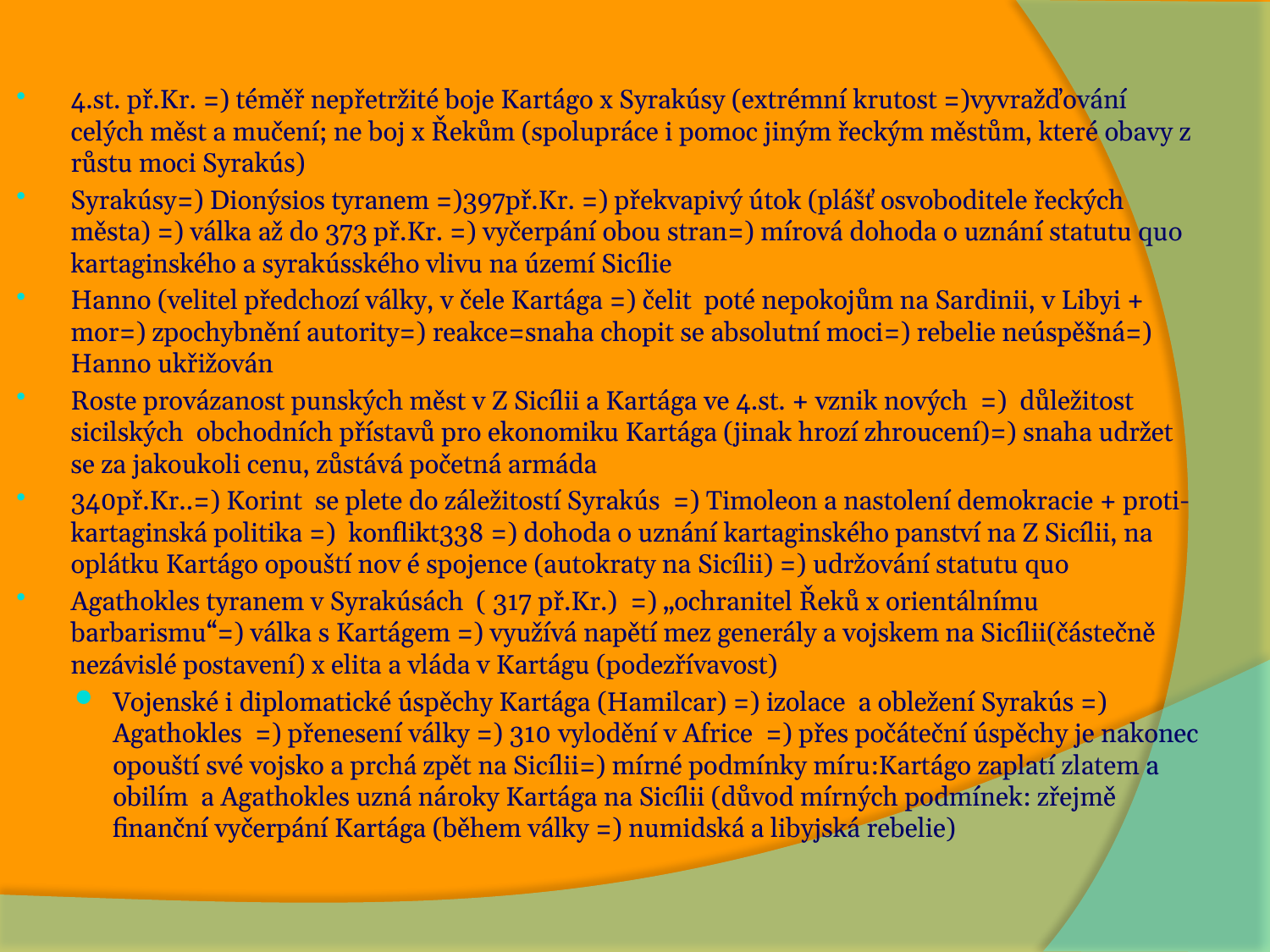

4.st. př.Kr. =) téměř nepřetržité boje Kartágo x Syrakúsy (extrémní krutost =)vyvražďování  celých měst a mučení; ne boj x Řekům (spolupráce i pomoc jiným řeckým městům, které obavy z růstu moci Syrakús)
Syrakúsy=) Dionýsios tyranem =)397př.Kr. =) překvapivý útok (plášť osvoboditele řeckých města) =) válka až do 373 př.Kr. =) vyčerpání obou stran=) mírová dohoda o uznání statutu quo kartaginského a syrakúsského vlivu na území Sicílie
Hanno (velitel předchozí války, v čele Kartága =) čelit  poté nepokojům na Sardinii, v Libyi + mor=) zpochybnění autority=) reakce=snaha chopit se absolutní moci=) rebelie neúspěšná=) Hanno ukřižován
Roste provázanost punských měst v Z Sicílii a Kartága ve 4.st. + vznik nových  =)  důležitost sicilských  obchodních přístavů pro ekonomiku Kartága (jinak hrozí zhroucení)=) snaha udržet se za jakoukoli cenu, zůstává početná armáda
340př.Kr..=) Korint  se plete do záležitostí Syrakús  =) Timoleon a nastolení demokracie + proti-kartaginská politika =)  konflikt338 =) dohoda o uznání kartaginského panství na Z Sicílii, na oplátku Kartágo opouští nov é spojence (autokraty na Sicílii) =) udržování statutu quo
Agathokles tyranem v Syrakúsách  ( 317 př.Kr.)  =) „ochranitel Řeků x orientálnímu barbarismu“=) válka s Kartágem =) využívá napětí mez generály a vojskem na Sicílii(částečně nezávislé postavení) x elita a vláda v Kartágu (podezřívavost)
Vojenské i diplomatické úspěchy Kartága (Hamilcar) =) izolace  a obležení Syrakús =) Agathokles  =) přenesení války =) 310 vylodění v Africe  =) přes počáteční úspěchy je nakonec opouští své vojsko a prchá zpět na Sicílii=) mírné podmínky míru:Kartágo zaplatí zlatem a obilím  a Agathokles uzná nároky Kartága na Sicílii (důvod mírných podmínek: zřejmě finanční vyčerpání Kartága (během války =) numidská a libyjská rebelie)